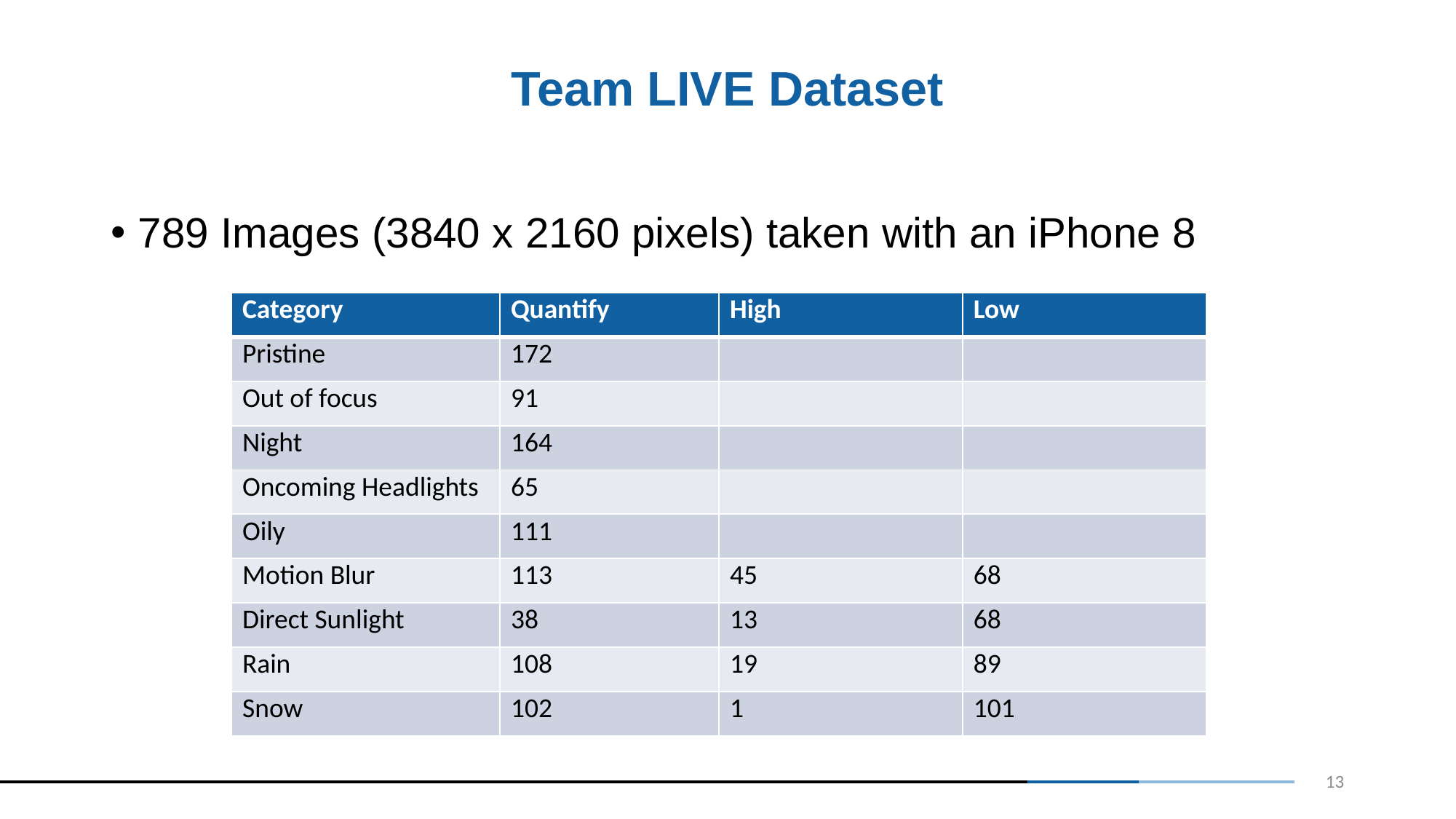

# Team LIVE Dataset
789 Images (3840 x 2160 pixels) taken with an iPhone 8

| Category | Quantify | High | Low |
| --- | --- | --- | --- |
| Pristine | 172 |  |  |
| Out of focus | 91 |  |  |
| Night | 164 |  |  |
| Oncoming Headlights | 65 |  |  |
| Oily | 111 |  |  |
| Motion Blur | 113 | 45 | 68 |
| Direct Sunlight | 38 | 13 | 68 |
| Rain | 108 | 19 | 89 |
| Snow | 102 | 1 | 101 |
13